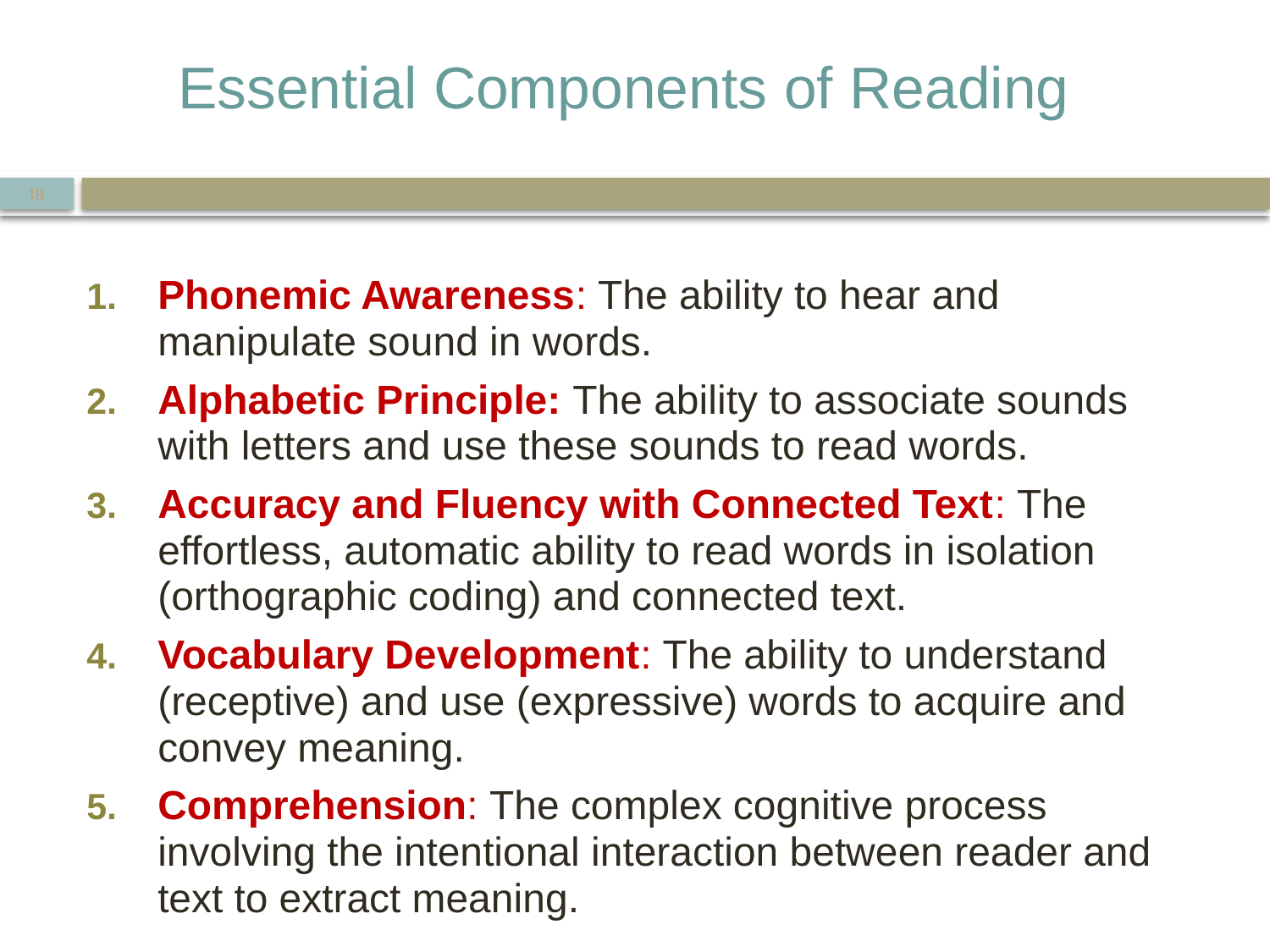

# Essential Components of Reading
18
Phonemic Awareness: The ability to hear and manipulate sound in words.
Alphabetic Principle: The ability to associate sounds with letters and use these sounds to read words.
Accuracy and Fluency with Connected Text: The effortless, automatic ability to read words in isolation (orthographic coding) and connected text.
Vocabulary Development: The ability to understand (receptive) and use (expressive) words to acquire and convey meaning.
Comprehension: The complex cognitive process involving the intentional interaction between reader and text to extract meaning.